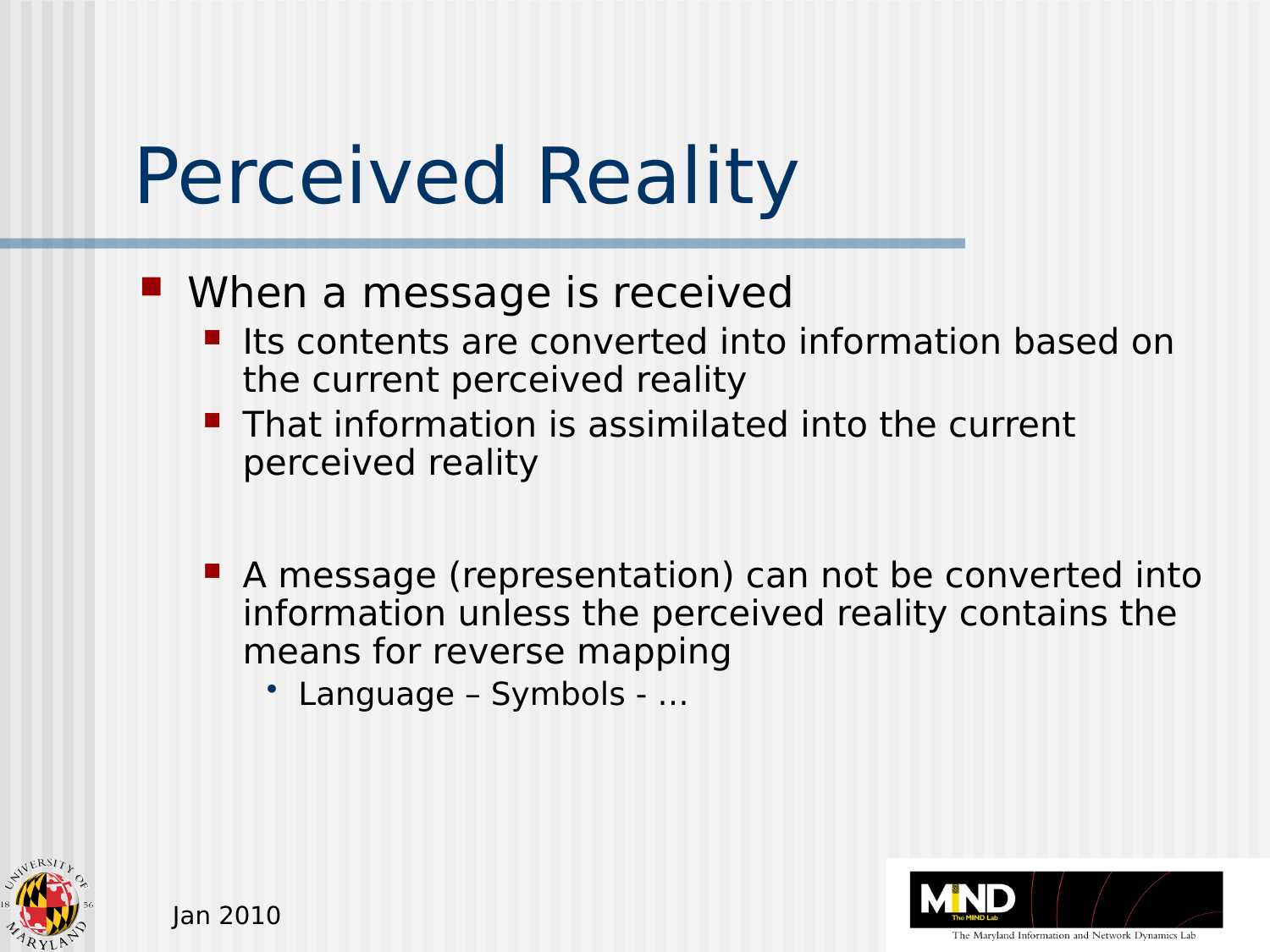

# Perceived Reality
When a message is received
Its contents are converted into information based on the current perceived reality
That information is assimilated into the current perceived reality

A message (representation) can not be converted into information unless the perceived reality contains the means for reverse mapping
Language – Symbols - …
Jan 2010